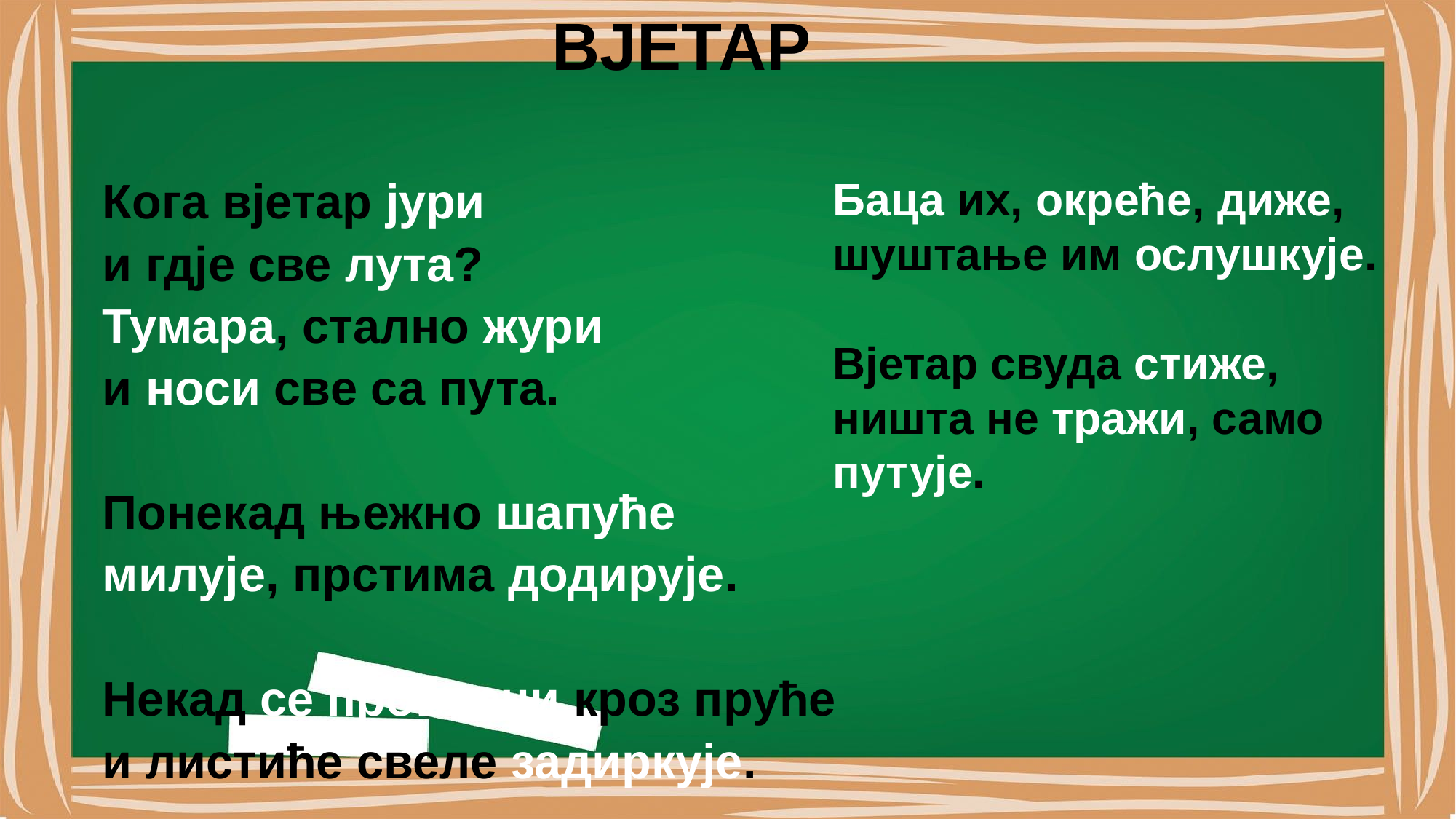

# ВЈЕТАР

Баца их, окреће, диже,
шуштање им ослушкује.

Вјетар свуда стиже,
ништа не тражи, само путује.
Кога вјетар јури
и гдје све лута?
Тумара, стално жури
и носи све са пута.

Понекад њежно шапуће
милује, прстима додирује.

Некад се провлачи кроз пруће
и листиће свеле задиркује.